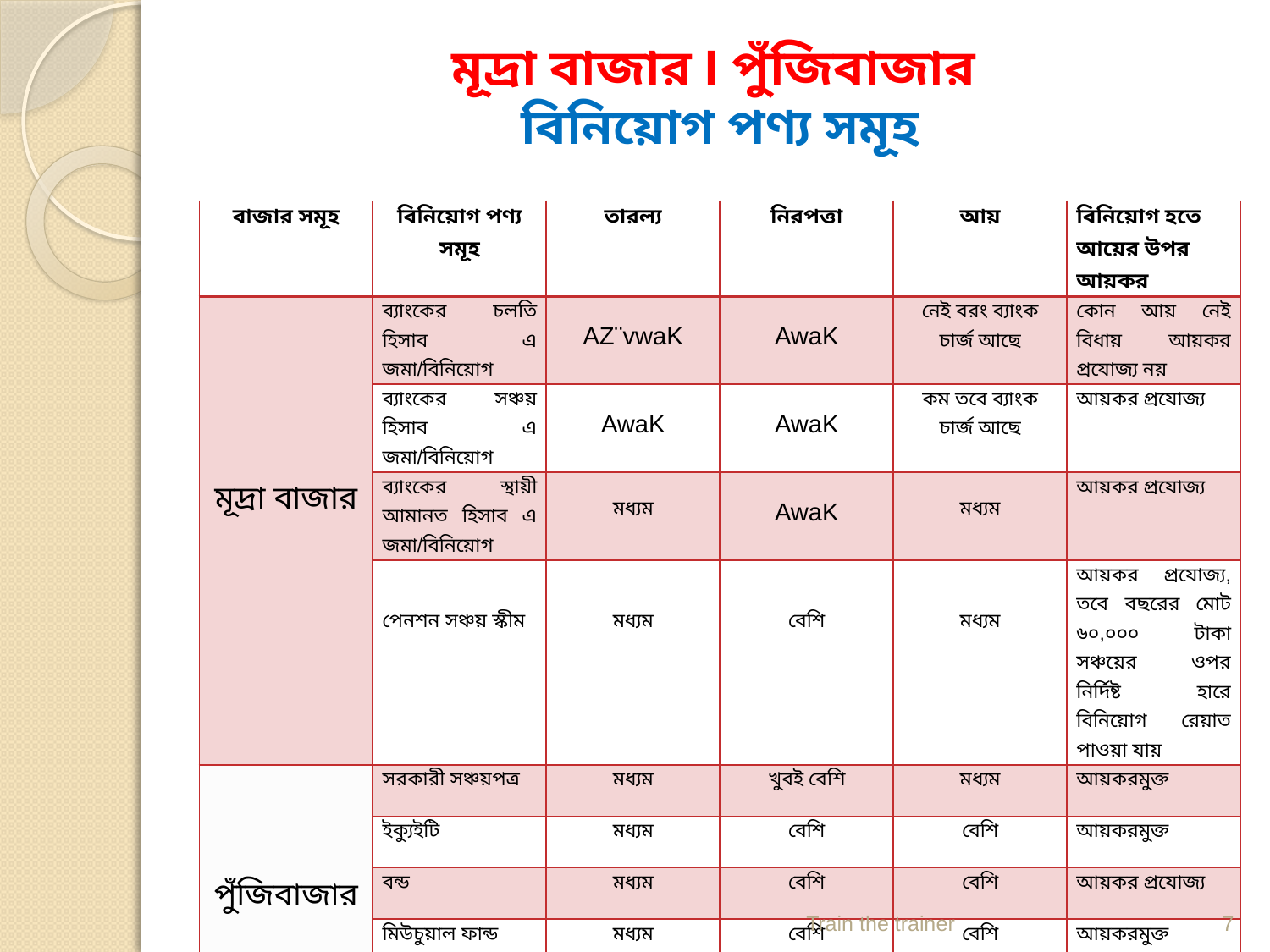

# মূদ্রা বাজার I পুঁজিবাজার বিনিয়োগ পণ্য সমূহ
| বাজার সমূহ | বিনিয়োগ পণ্য সমূহ | তারল্য | নিরপত্তা | আয় | বিনিয়োগ হতে আয়ের উপর আয়কর |
| --- | --- | --- | --- | --- | --- |
| মূদ্রা বাজার | ব্যাংকের চলতি হিসাব এ জমা/বিনিয়োগ | AZ¨vwaK | AwaK | নেই বরং ব্যাংক চার্জ আছে | কোন আয় নেই বিধায় আয়কর প্রযোজ্য নয় |
|  | ব্যাংকের সঞ্চয় হিসাব এ জমা/বিনিয়োগ | AwaK | AwaK | কম তবে ব্যাংক চার্জ আছে | আয়কর প্রযোজ্য |
|  | ব্যাংকের স্থায়ী আমানত হিসাব এ জমা/বিনিয়োগ | মধ্যম | AwaK | মধ্যম | আয়কর প্রযোজ্য |
|  | পেনশন সঞ্চয় স্কীম | মধ্যম | বেশি | মধ্যম | আয়কর প্রযোজ্য, তবে বছরের মোট ৬০,০০০ টাকা সঞ্চয়ের ‍ওপর নির্দিষ্ট হারে বিনিয়োগ রেয়াত পাওয়া যায় |
| পুঁজিবাজার | সরকারী সঞ্চয়পত্র | মধ্যম | খুবই বেশি | মধ্যম | আয়করমুক্ত |
|  | ইক্যুইটি | মধ্যম | বেশি | বেশি | আয়করমুক্ত |
|  | বন্ড | মধ্যম | বেশি | বেশি | আয়কর প্রযোজ্য |
|  | মিউচুয়াল ফান্ড | মধ্যম | বেশি | বেশি | আয়করমুক্ত |
|  | অল্টারনেটিভ ইনভেস্টমেন্ট ফান্ড | কম | বেশি | বেশি | আয়কর প্রযোজ্য তবে Impact Fund এর মাধ্যমে ব্যাপক সামাজিক উন্নয়নের সুযোগ আছে |
Train the trainer
7